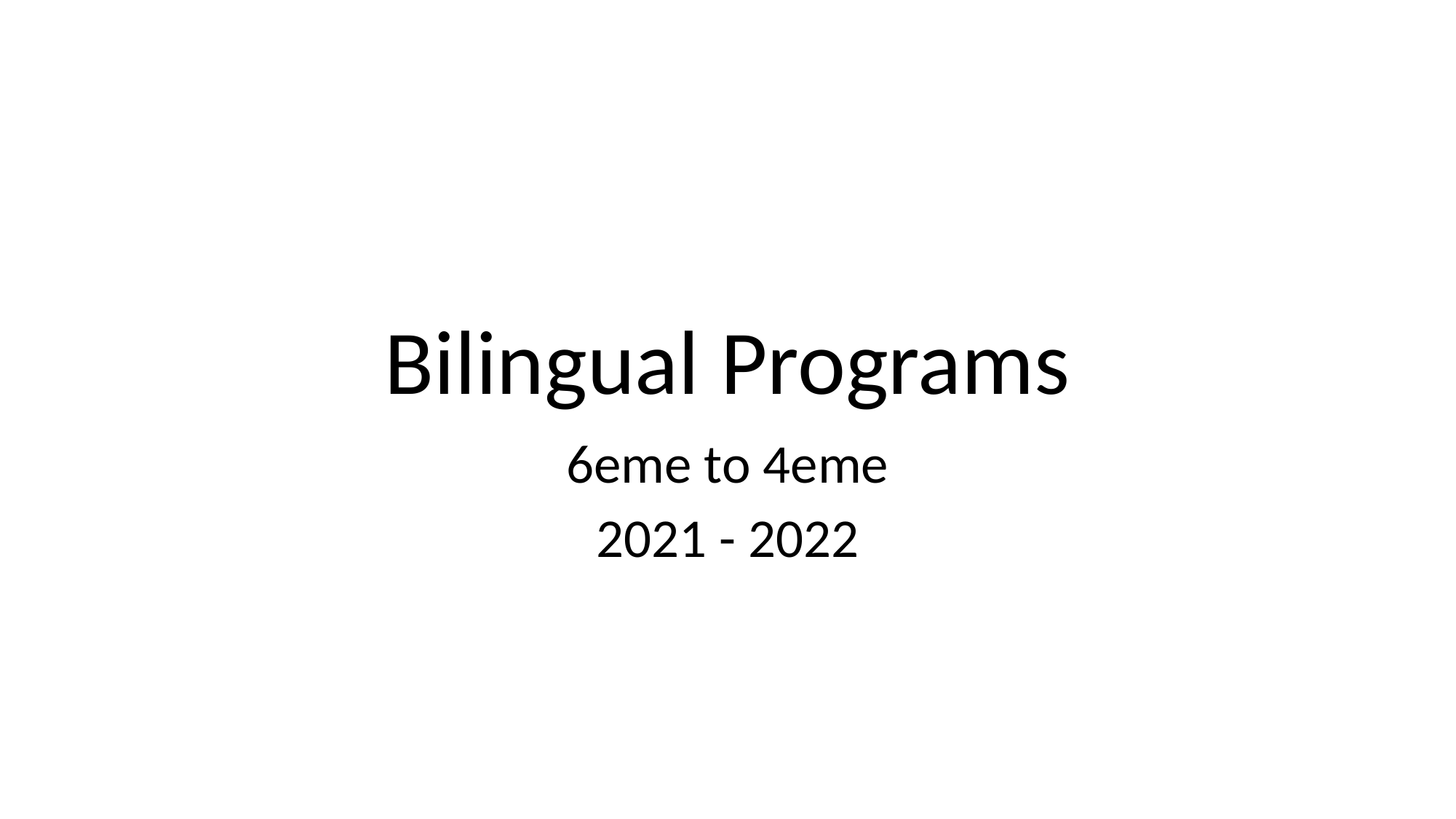

# Bilingual Programs
6eme to 4eme
2021 - 2022